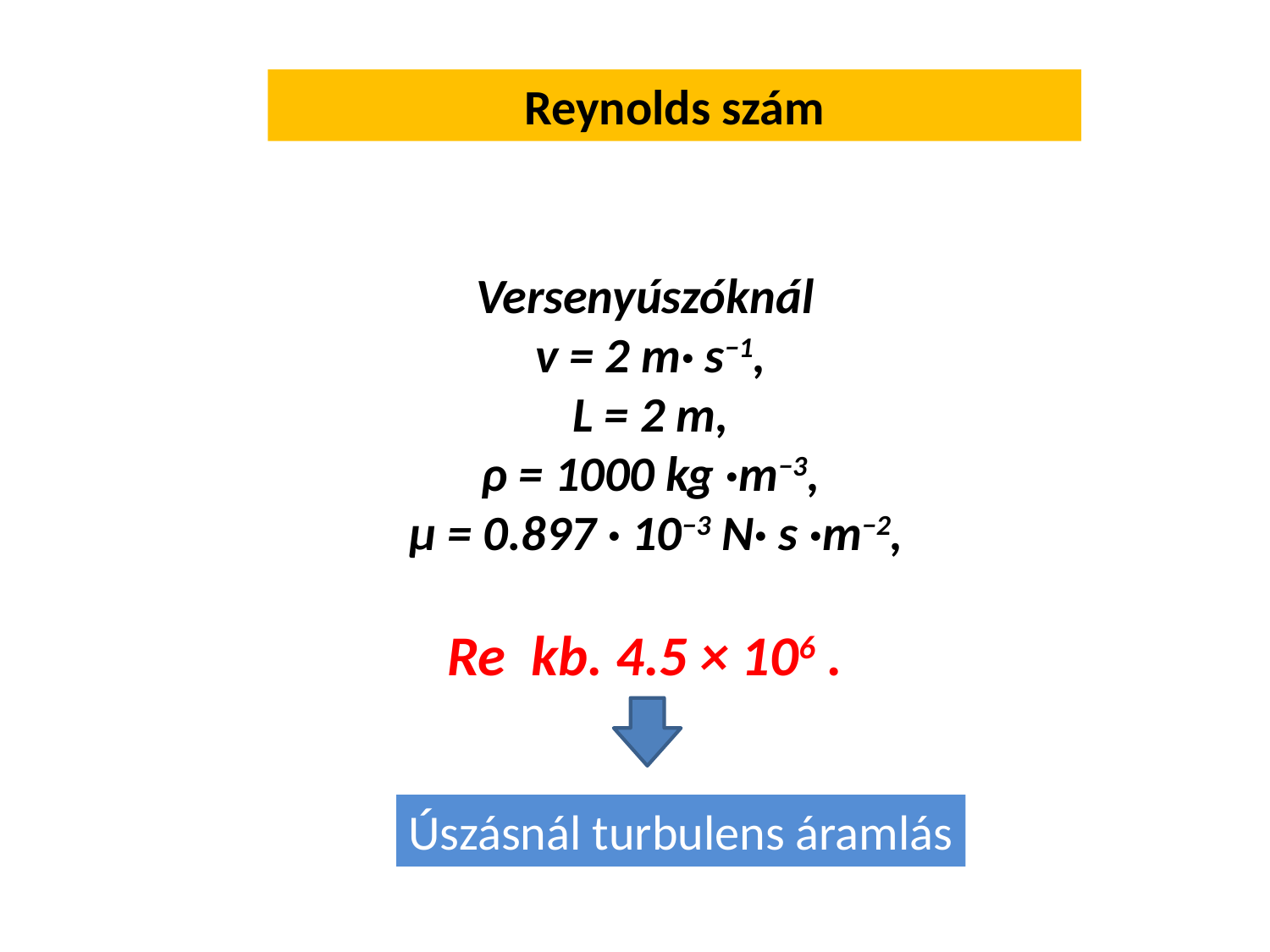

Reynolds szám
Versenyúszóknál
 v = 2 m· s−1,
 L = 2 m,
 ρ = 1000 kg ·m−3,
  μ = 0.897 · 10−3 N· s ·m−2,

Re  kb. 4.5 × 106 .

Úszásnál turbulens áramlás